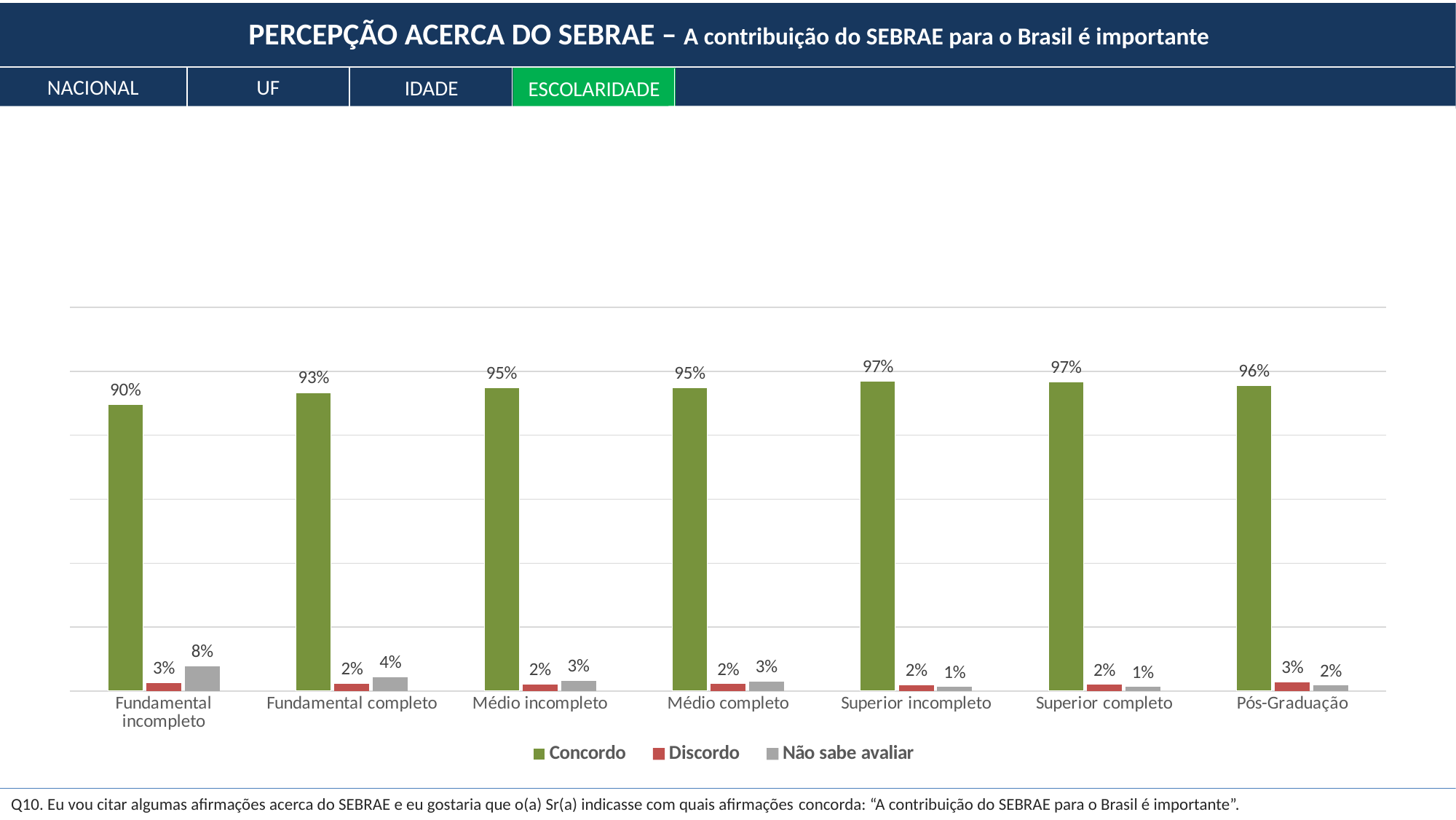

PERCEPÇÃO ACERCA DO SEBRAE – A contribuição do SEBRAE para o Brasil é importante
NACIONAL
UF
IDADE
ESCOLARIDADE

### Chart

| Category | Concordo | Discordo | Não sabe avaliar |
|---|---|---|---|
| Fundamental incompleto | 0.8965465507749542 | 0.02589397075903217 | 0.07755947846601359 |
| Fundamental completo | 0.9333220275874465 | 0.023174781838335677 | 0.04350319057421777 |
| Médio incompleto | 0.9472290119320631 | 0.02099074187672823 | 0.031780246191208714 |
| Médio completo | 0.9478883444254491 | 0.022437295925293355 | 0.0296743596492575 |
| Superior incompleto | 0.9695770929232682 | 0.017808826420372605 | 0.012614080656359092 |
| Superior completo | 0.9667775935489105 | 0.019958784812392893 | 0.013263621638696639 |
| Pós-Graduação | 0.9553781152027301 | 0.027302569116801623 | 0.01731931568046823 |
Q10. Eu vou citar algumas afirmações acerca do SEBRAE e eu gostaria que o(a) Sr(a) indicasse com quais afirmações concorda: “A contribuição do SEBRAE para o Brasil é importante”.